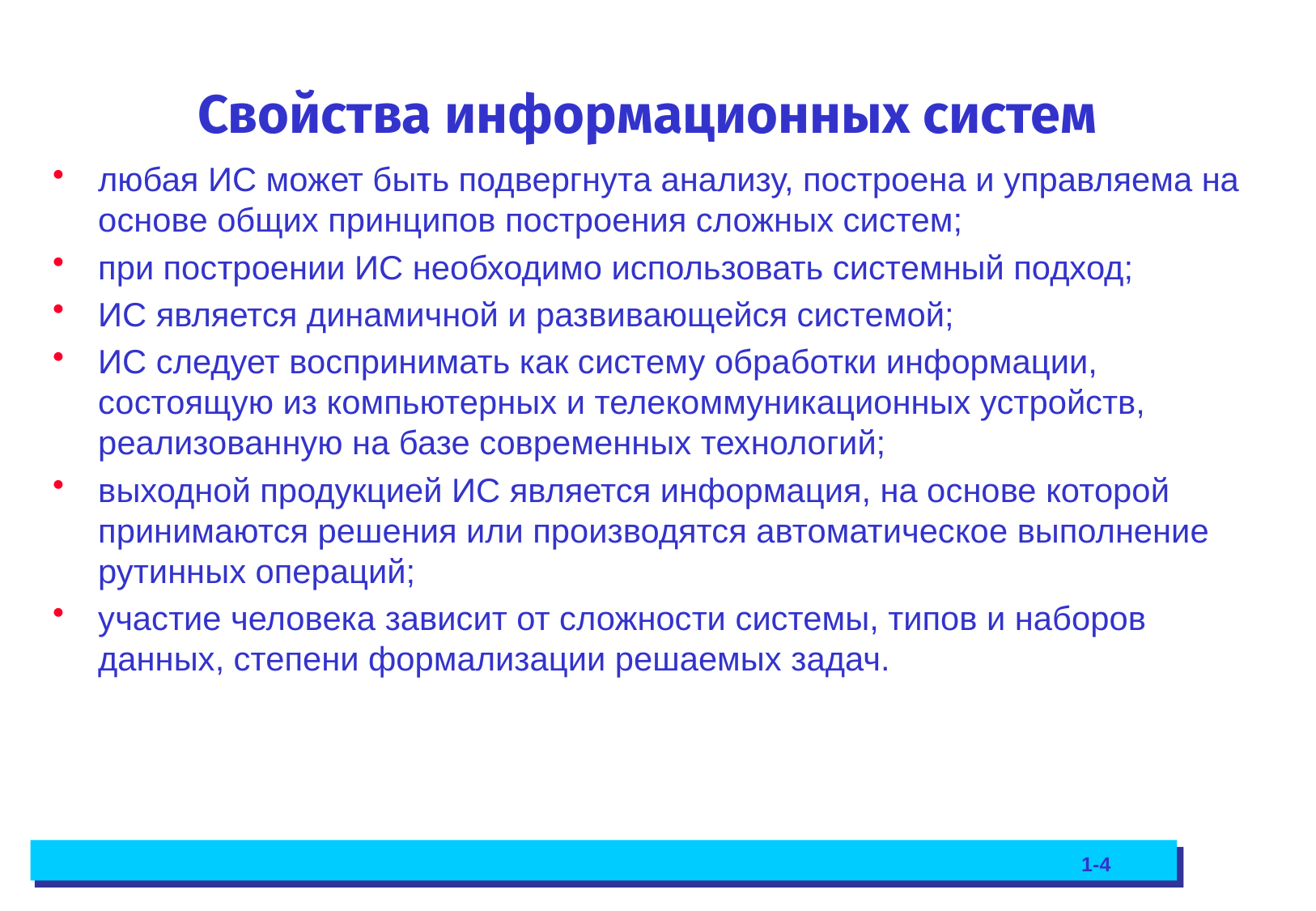

# Свойства информационных систем
любая ИС может быть подвергнута анализу, построена и управляема на основе общих принципов построения сложных систем;
при построении ИС необходимо использовать системный подход;
ИС является динамичной и развивающейся системой;
ИС следует воспринимать как систему обработки информации, состоящую из компьютерных и телекоммуникационных устройств, реализованную на базе современных технологий;
выходной продукцией ИС является информация, на основе которой принимаются решения или производятся автоматическое выполнение рутинных операций;
участие человека зависит от сложности системы, типов и наборов данных, степени формализации решаемых задач.
1-4